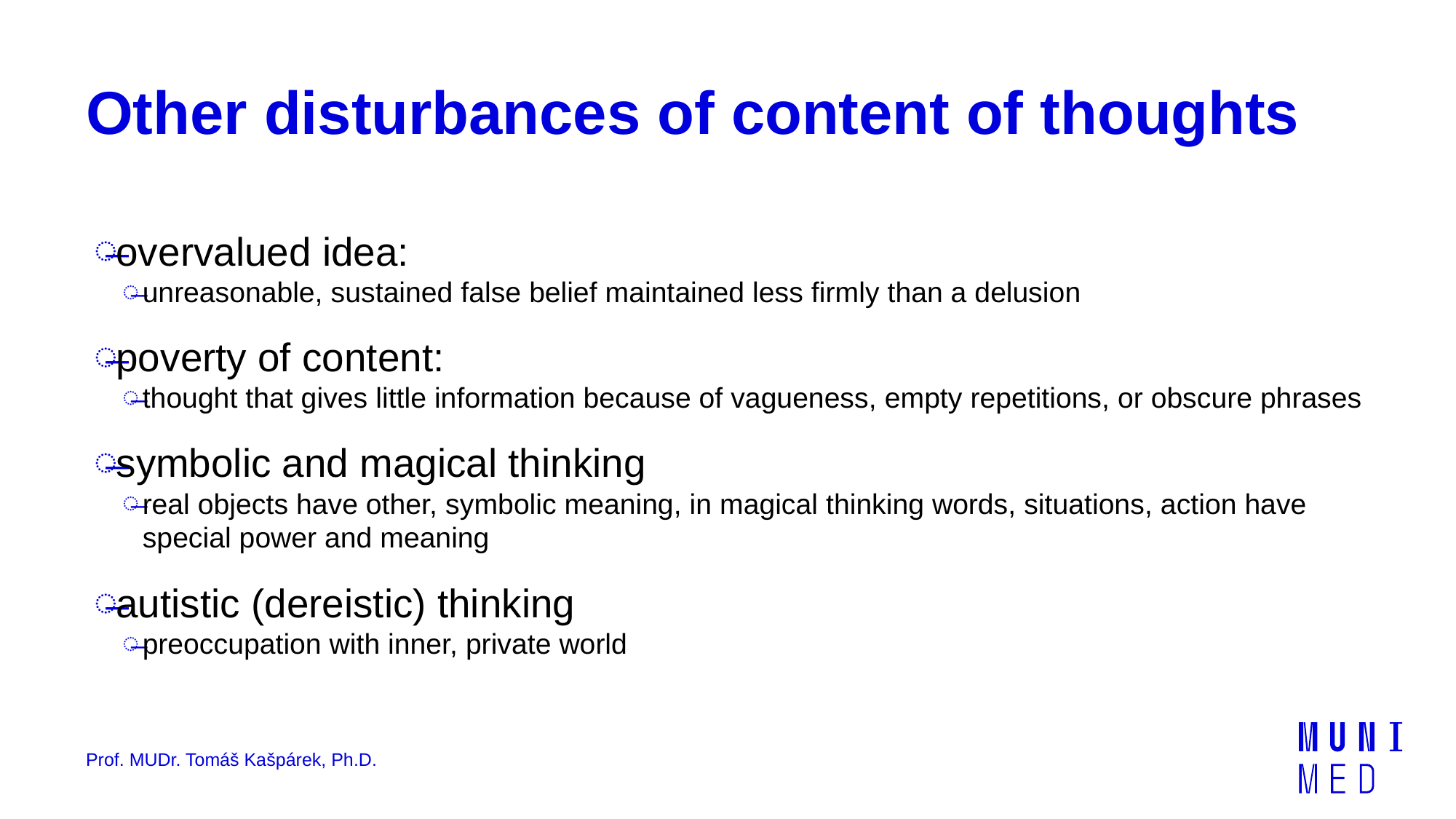

# Other disturbances of content of thoughts
overvalued idea:
unreasonable, sustained false belief maintained less firmly than a delusion
poverty of content:
thought that gives little information because of vagueness, empty repetitions, or obscure phrases
symbolic and magical thinking
real objects have other, symbolic meaning, in magical thinking words, situations, action have special power and meaning
autistic (dereistic) thinking
preoccupation with inner, private world
Prof. MUDr. Tomáš Kašpárek, Ph.D.